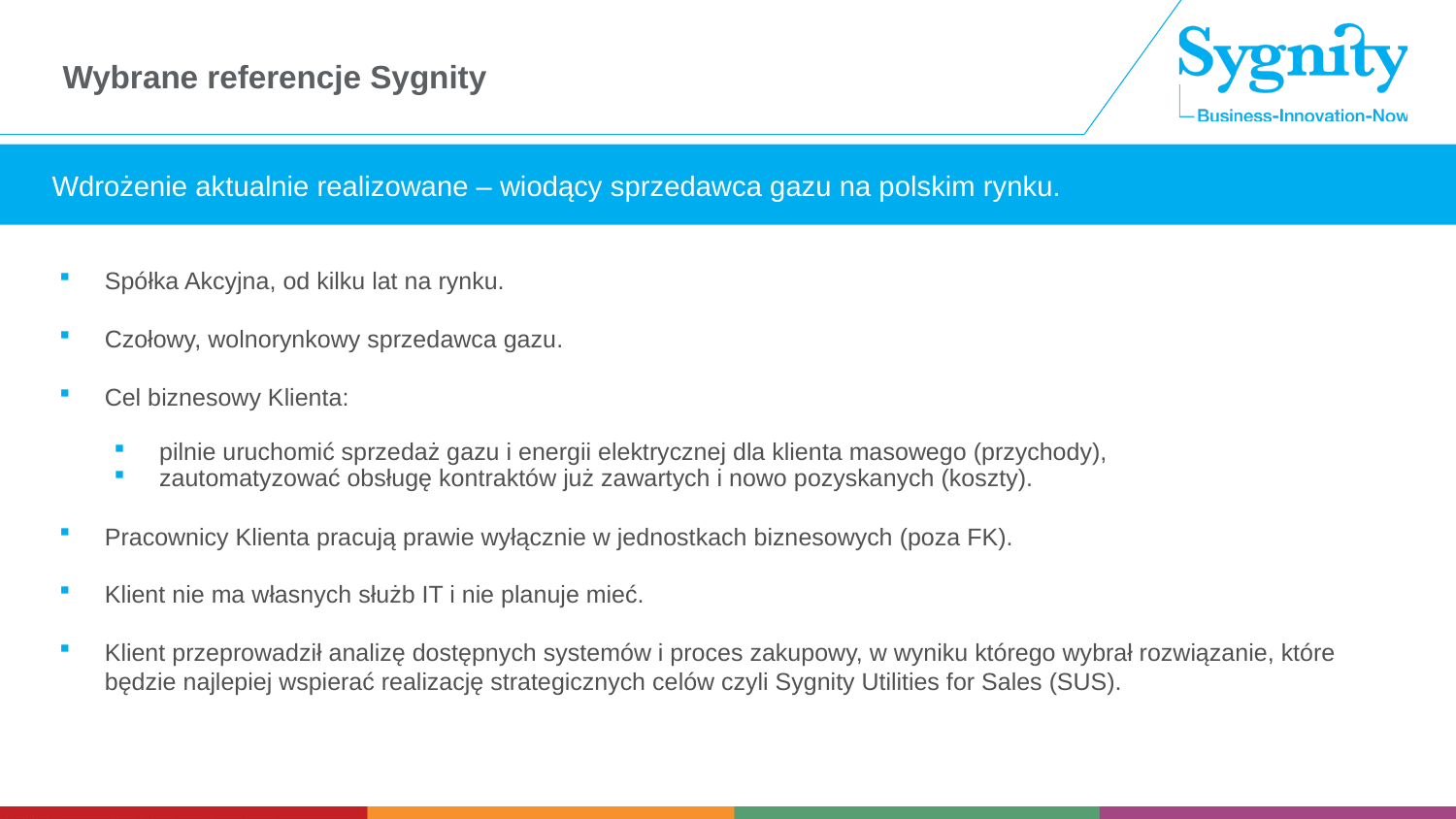

# Wybrane referencje Sygnity
Wdrożenie aktualnie realizowane – wiodący sprzedawca gazu na polskim rynku.
Spółka Akcyjna, od kilku lat na rynku.

Czołowy, wolnorynkowy sprzedawca gazu.

Cel biznesowy Klienta:

pilnie uruchomić sprzedaż gazu i energii elektrycznej dla klienta masowego (przychody),
zautomatyzować obsługę kontraktów już zawartych i nowo pozyskanych (koszty).

Pracownicy Klienta pracują prawie wyłącznie w jednostkach biznesowych (poza FK).

Klient nie ma własnych służb IT i nie planuje mieć.

Klient przeprowadził analizę dostępnych systemów i proces zakupowy, w wyniku którego wybrał rozwiązanie, które będzie najlepiej wspierać realizację strategicznych celów czyli Sygnity Utilities for Sales (SUS).